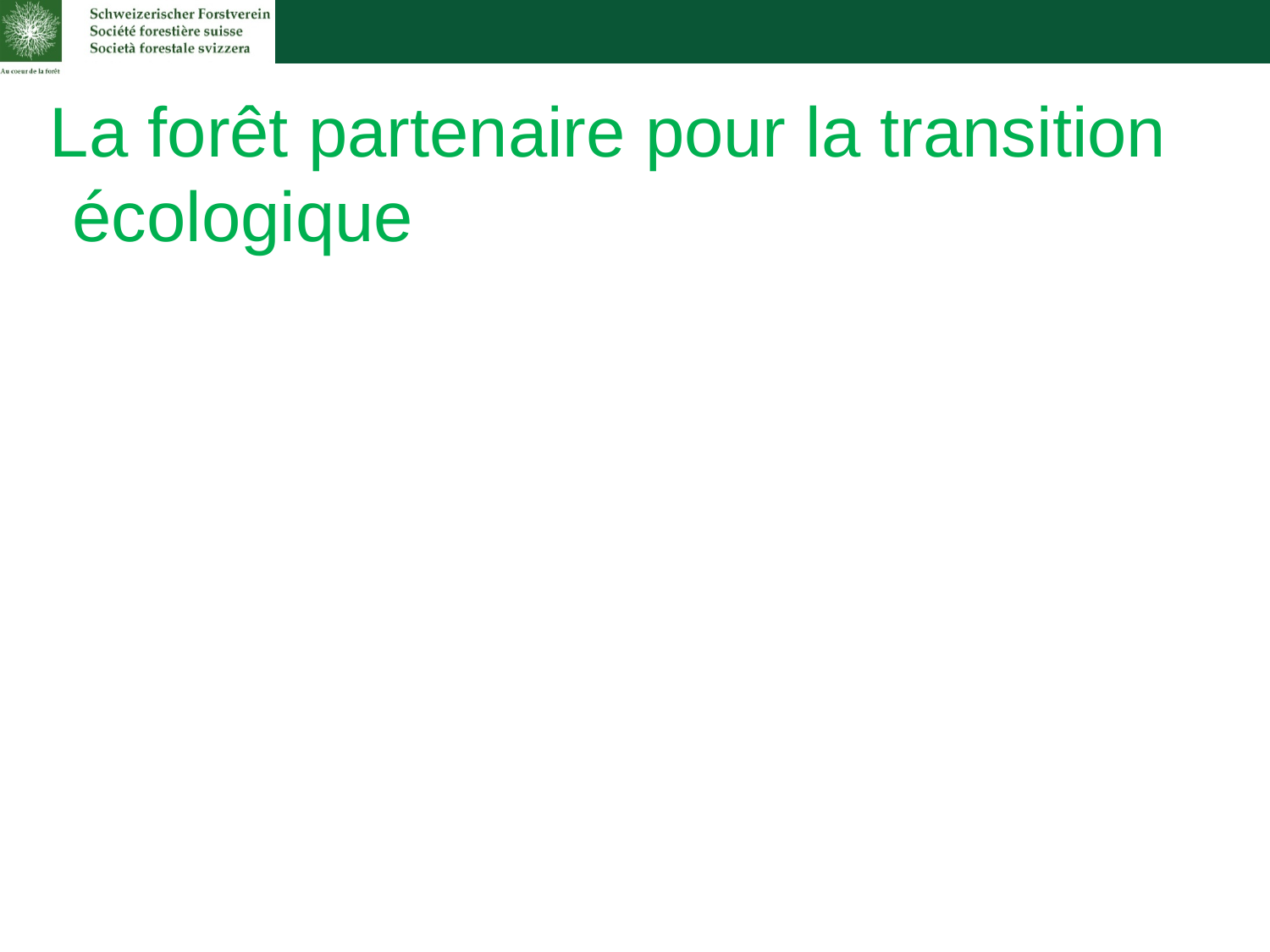

# La forêt partenaire pour la transition écologique